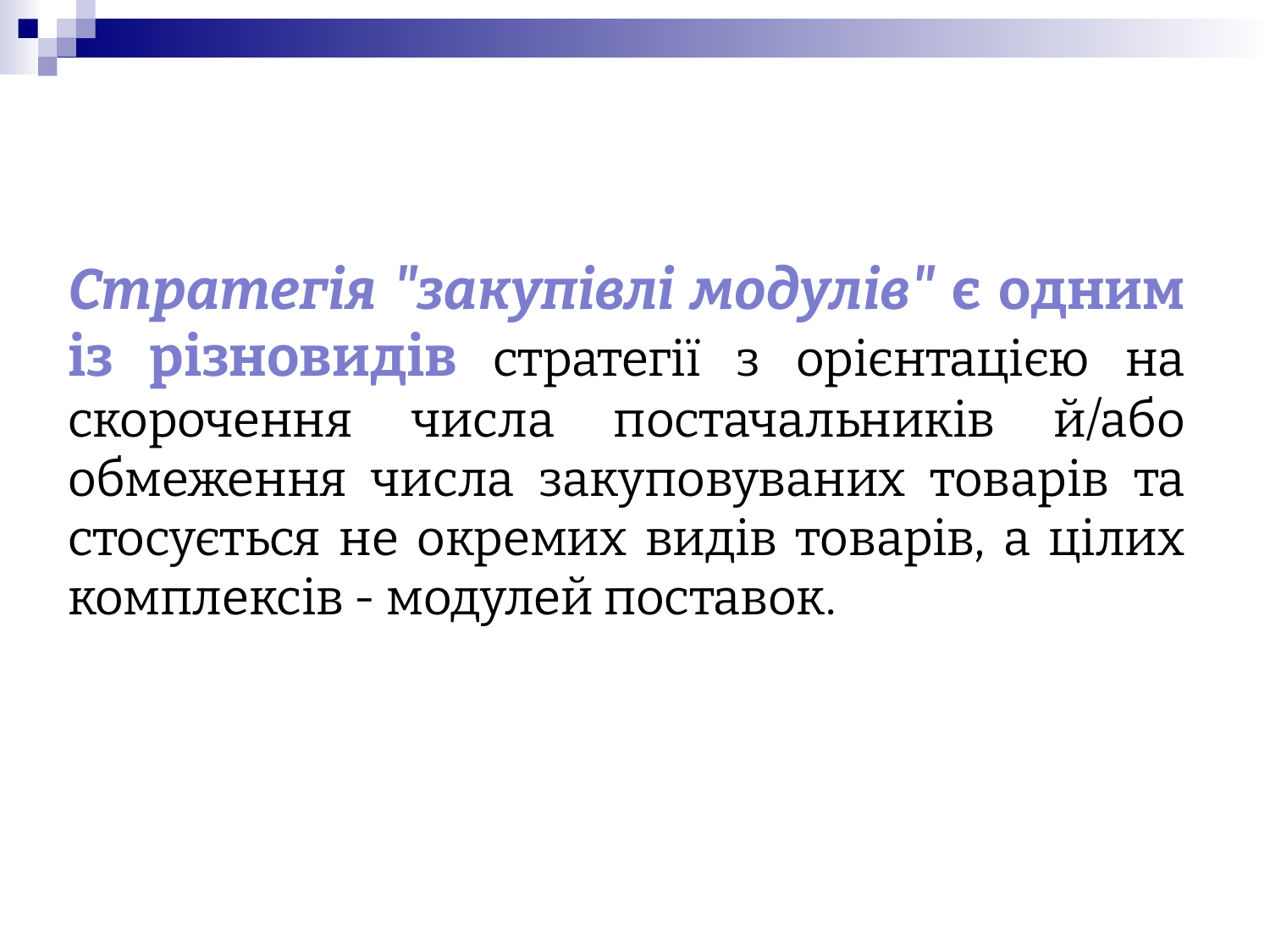

Стратегія "закупівлі модулів" є одним із різновидів стратегії з орієнтацією на скорочення числа постачальників й/або обмеження числа закуповуваних товарів та стосується не окремих видів товарів, а цілих комплексів - модулей поставок.